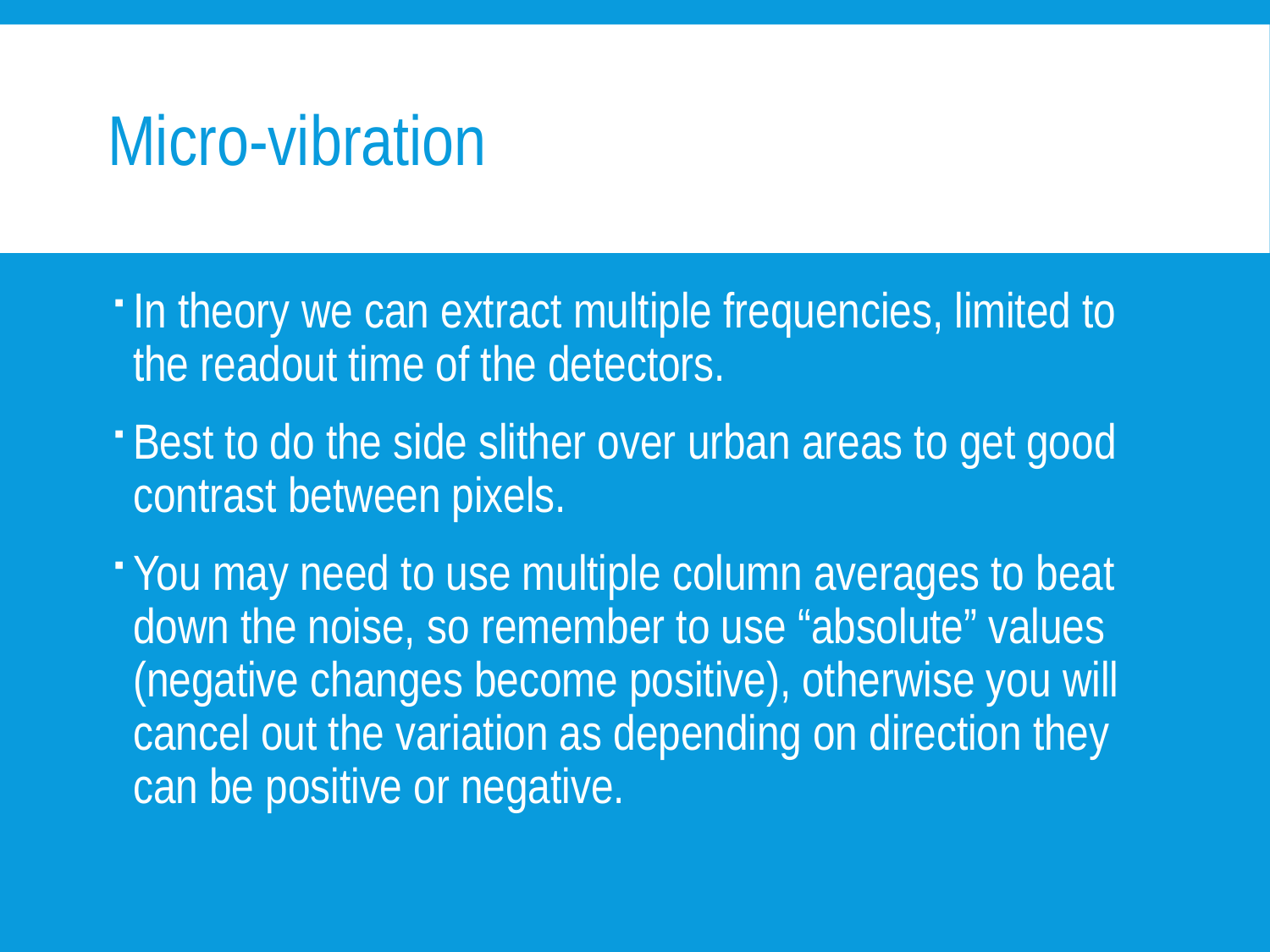

# Micro-vibration
In theory we can extract multiple frequencies, limited to the readout time of the detectors.
Best to do the side slither over urban areas to get good contrast between pixels.
You may need to use multiple column averages to beat down the noise, so remember to use “absolute” values (negative changes become positive), otherwise you will cancel out the variation as depending on direction they can be positive or negative.